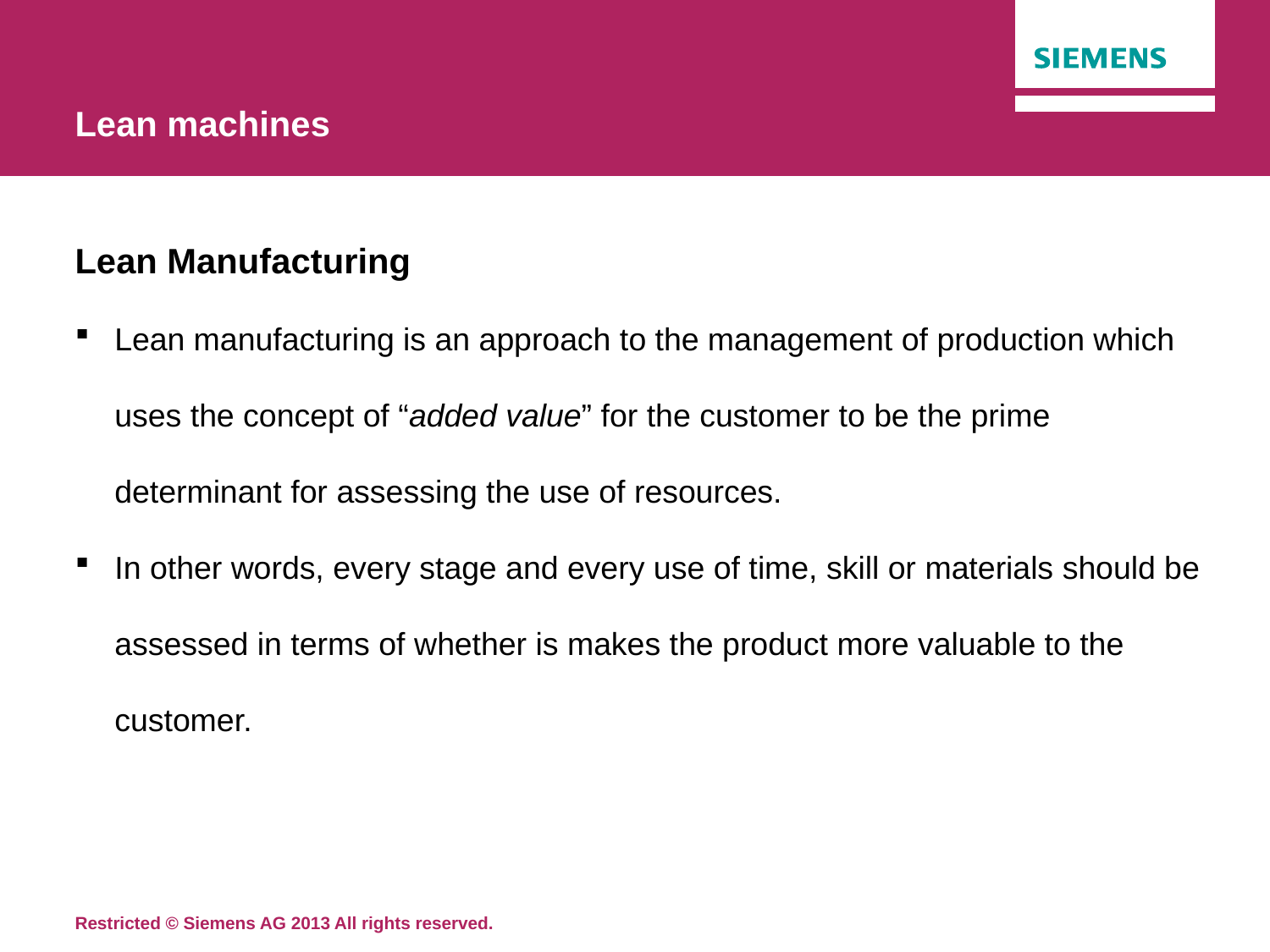

# Lean machines
Lean Manufacturing
Lean manufacturing is an approach to the management of production which uses the concept of “added value” for the customer to be the prime determinant for assessing the use of resources.
In other words, every stage and every use of time, skill or materials should be assessed in terms of whether is makes the product more valuable to the customer.